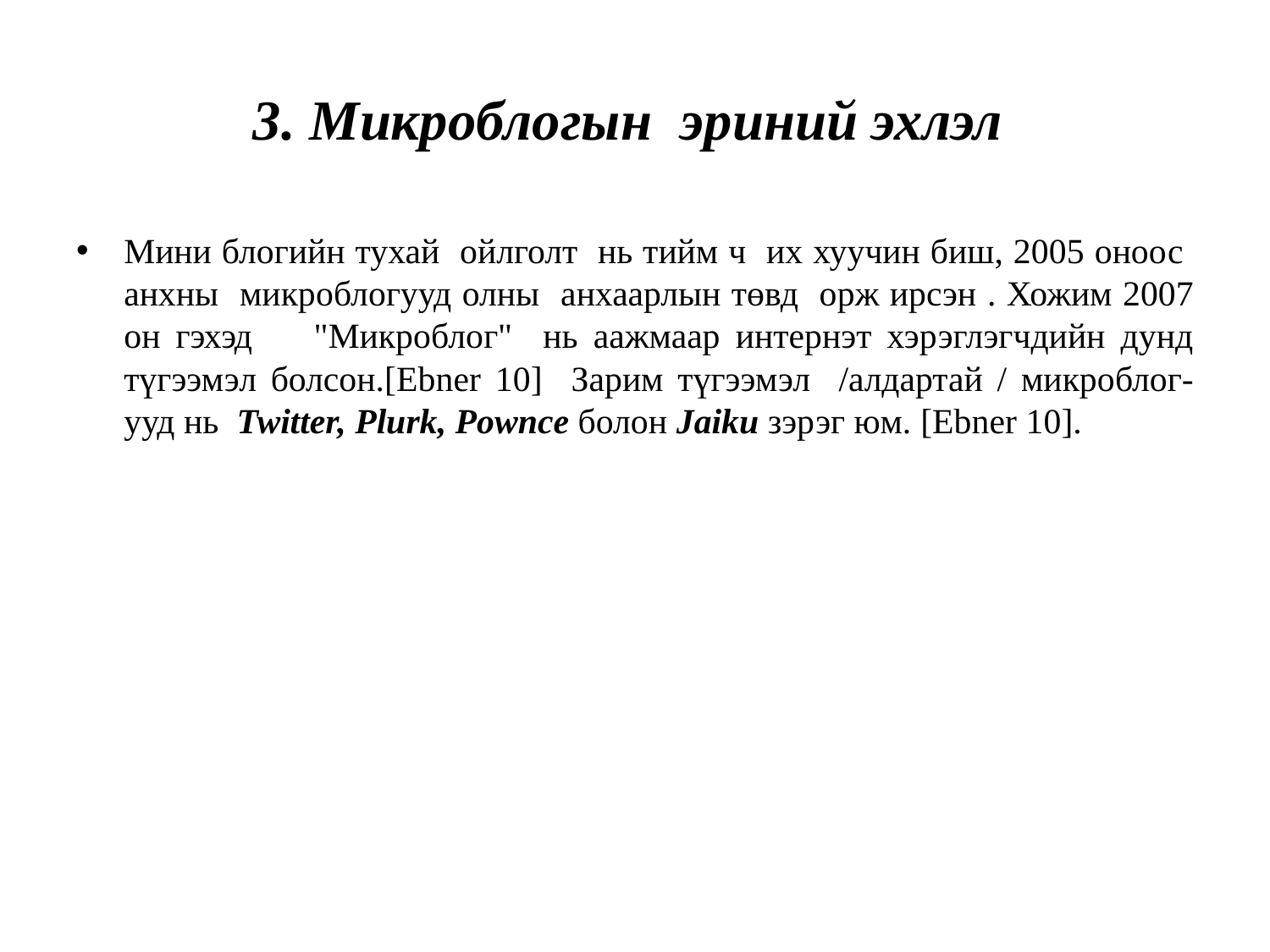

# 3. Микроблогын  эриний эхлэл
Мини блогийн тухай  ойлголт  нь тийм ч  их хуучин биш, 2005 оноос  анхны  микроблогууд олны  анхаарлын төвд  орж ирсэн . Хожим 2007 он гэхэд    "Микроблог"  нь аажмаар интернэт хэрэглэгчдийн дунд түгээмэл болсон.[Ebner 10]  Зарим түгээмэл  /алдартай / микроблог-ууд нь  Twitter, Plurk, Pownce болон Jaiku зэрэг юм. [Ebner 10].